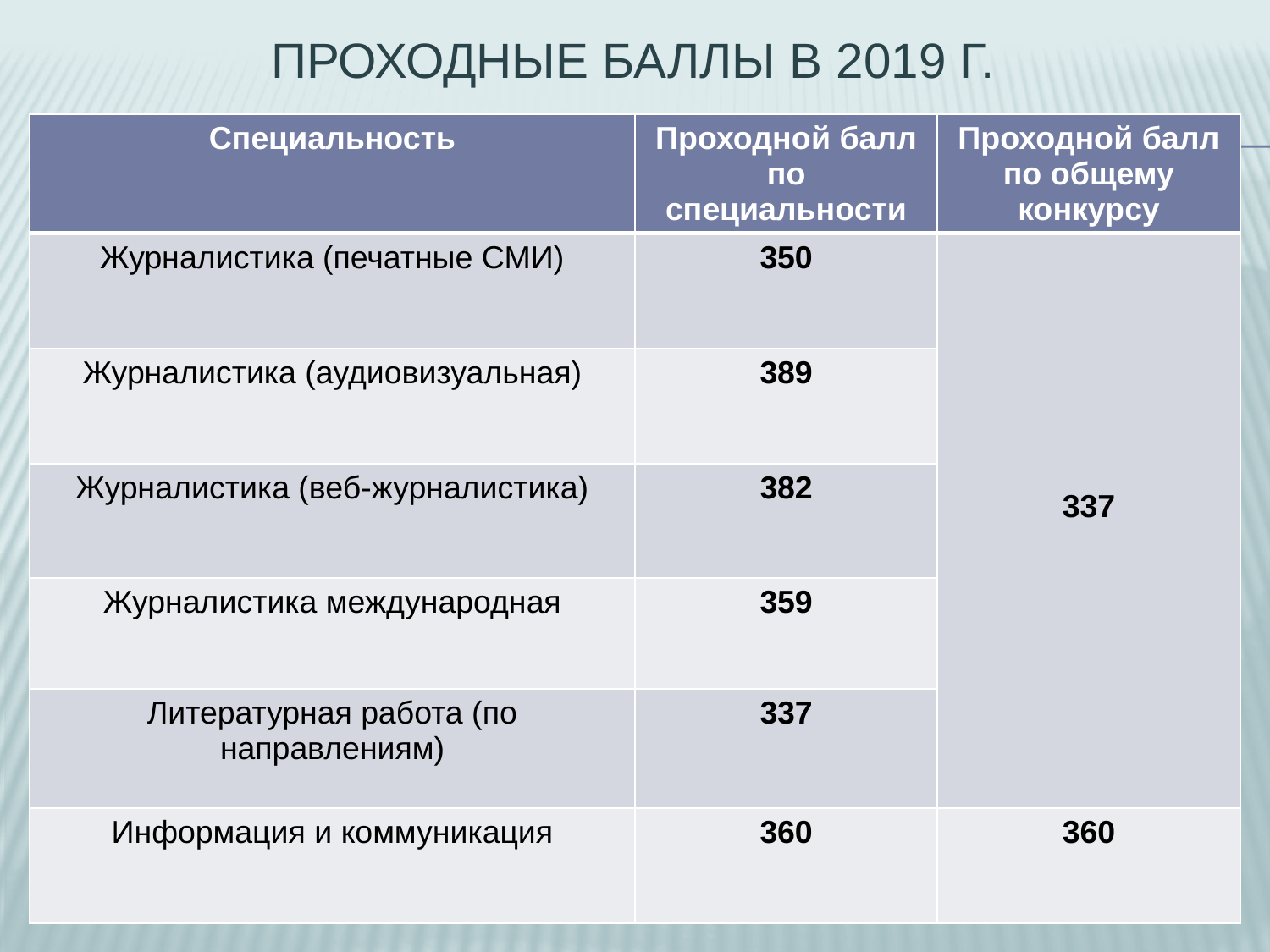

# ПРОХОДНЫЕ БАЛЛЫ в 2019 г.
| Специальность | Проходной балл по специальности | Проходной балл по общему конкурсу |
| --- | --- | --- |
| Журналистика (печатные СМИ) | 350 | 337 |
| Журналистика (аудиовизуальная) | 389 |  |
| Журналистика (веб-журналистика) | 382 |  |
| Журналистика международная | 359 |  |
| Литературная работа (по направлениям) | 337 |  |
| Информация и коммуникация | 360 | 360 |